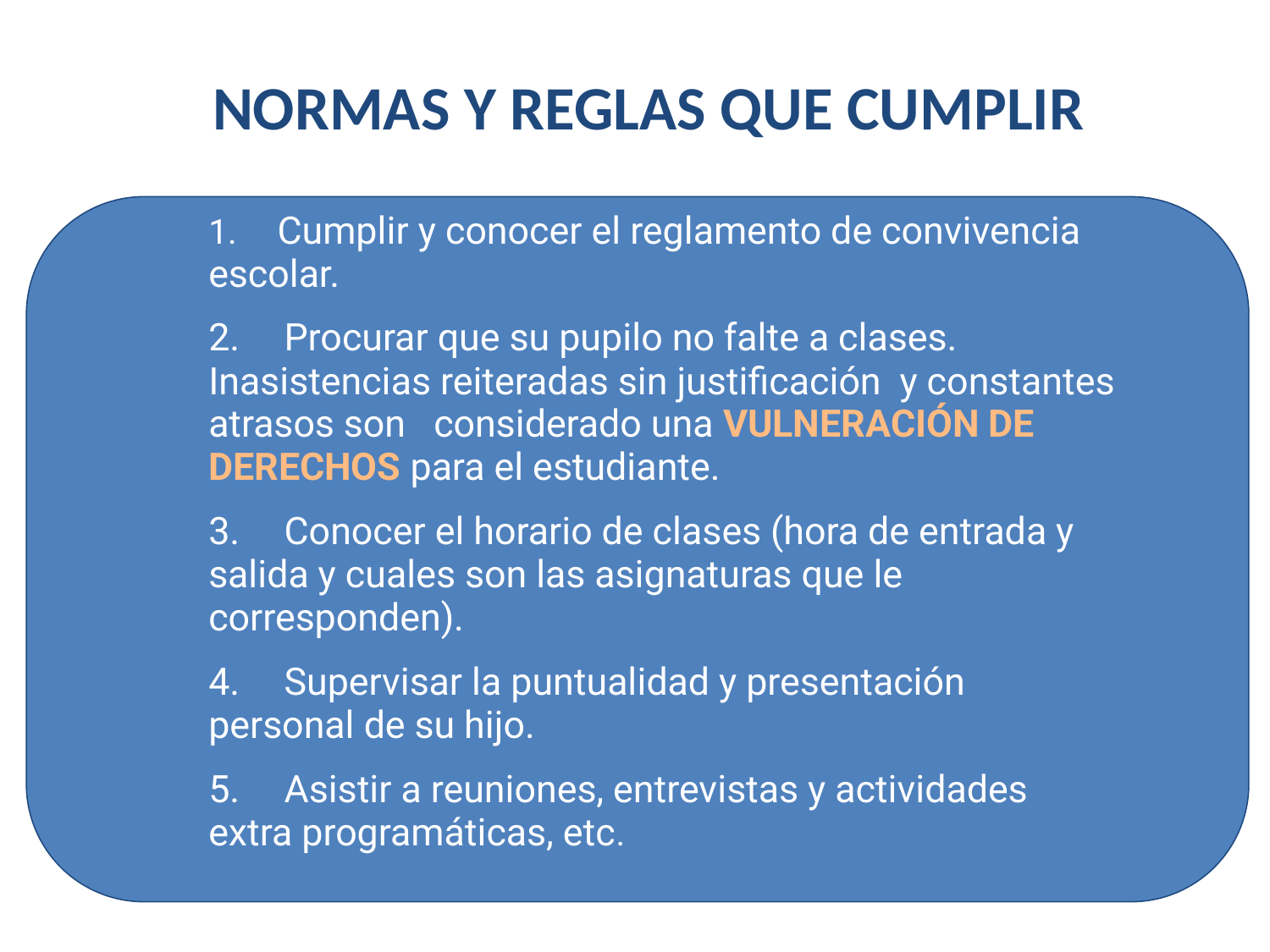

NORMAS Y REGLAS QUE CUMPLIR

1.     Cumplir y conocer el reglamento de convivencia escolar.
2.     Procurar que su pupilo no falte a clases. Inasistencias reiteradas sin justificación  y constantes atrasos son   considerado una VULNERACIÓN DE DERECHOS para el estudiante.
3.     Conocer el horario de clases (hora de entrada y salida y cuales son las asignaturas que le corresponden).
4.     Supervisar la puntualidad y presentación personal de su hijo.
5.     Asistir a reuniones, entrevistas y actividades extra programáticas, etc.